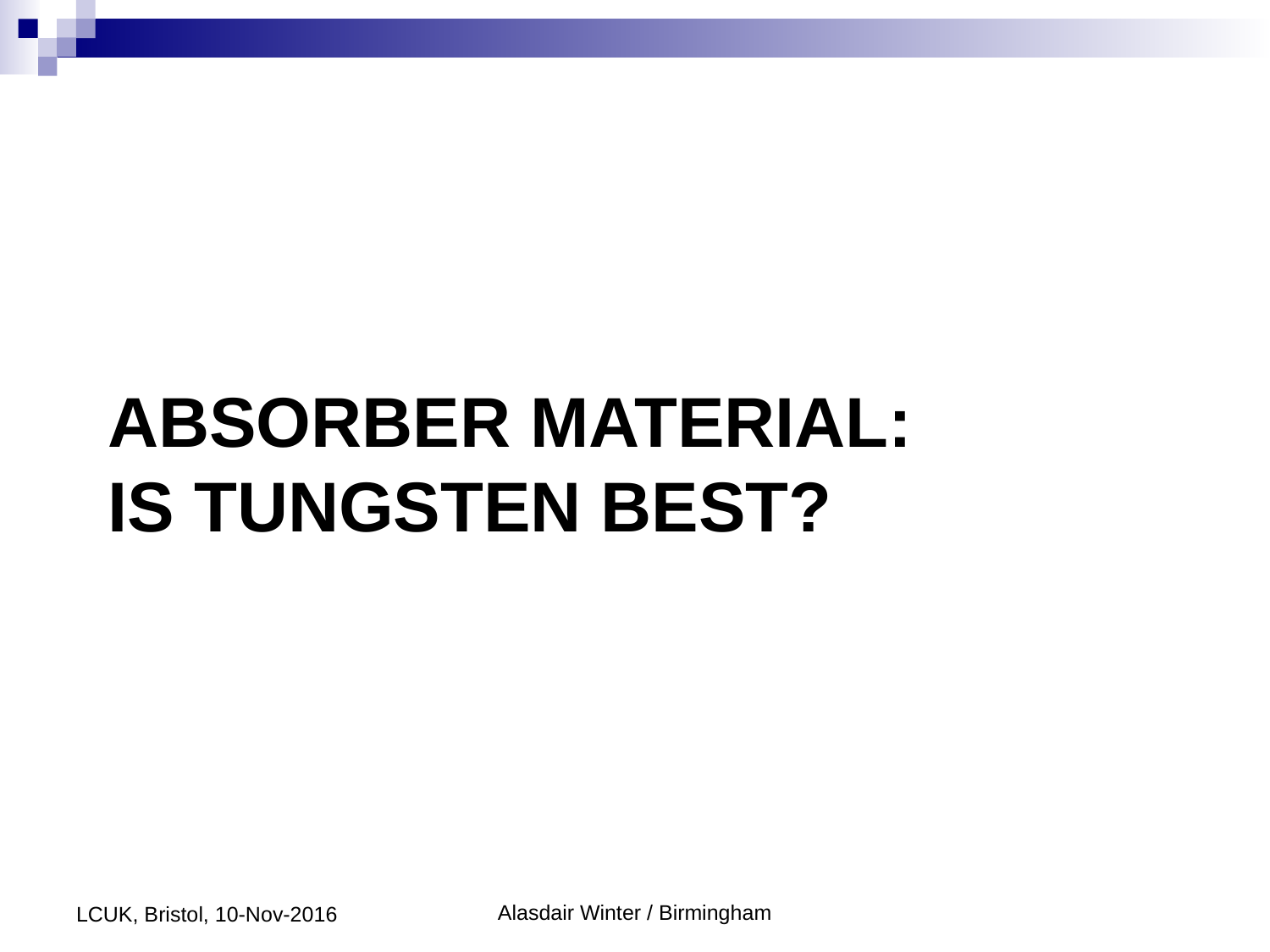

# Absorber Material: is tungsten best?
LCUK, Bristol, 10-Nov-2016
Alasdair Winter / Birmingham